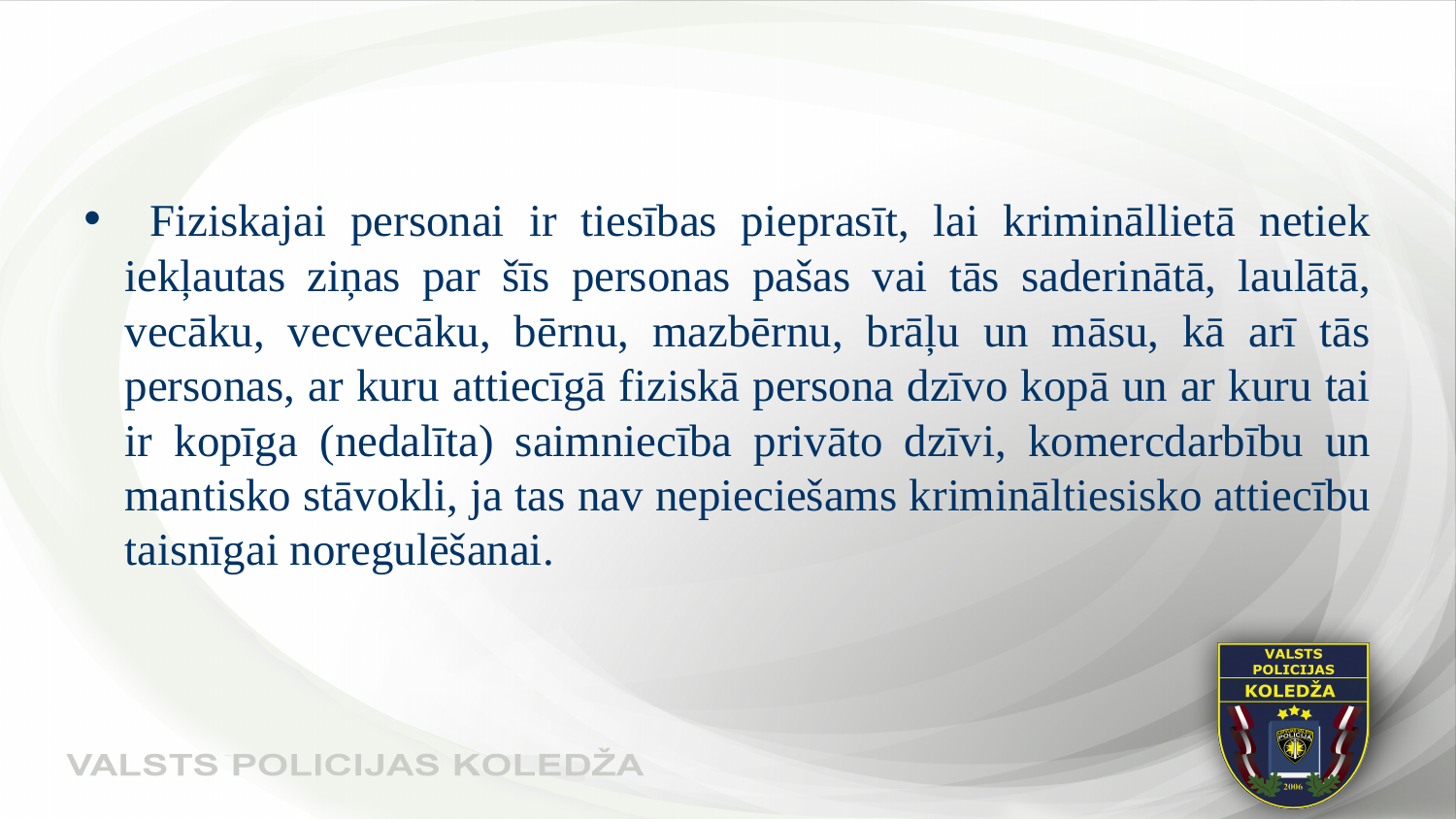

#
 Fiziskajai personai ir tiesības pieprasīt, lai krimināllietā netiek iekļautas ziņas par šīs personas pašas vai tās saderinātā, laulātā, vecāku, vecvecāku, bērnu, mazbērnu, brāļu un māsu, kā arī tās personas, ar kuru attiecīgā fiziskā persona dzīvo kopā un ar kuru tai ir kopīga (nedalīta) saimniecība privāto dzīvi, komercdarbību un mantisko stāvokli, ja tas nav nepieciešams krimināltiesisko attiecību taisnīgai noregulēšanai.